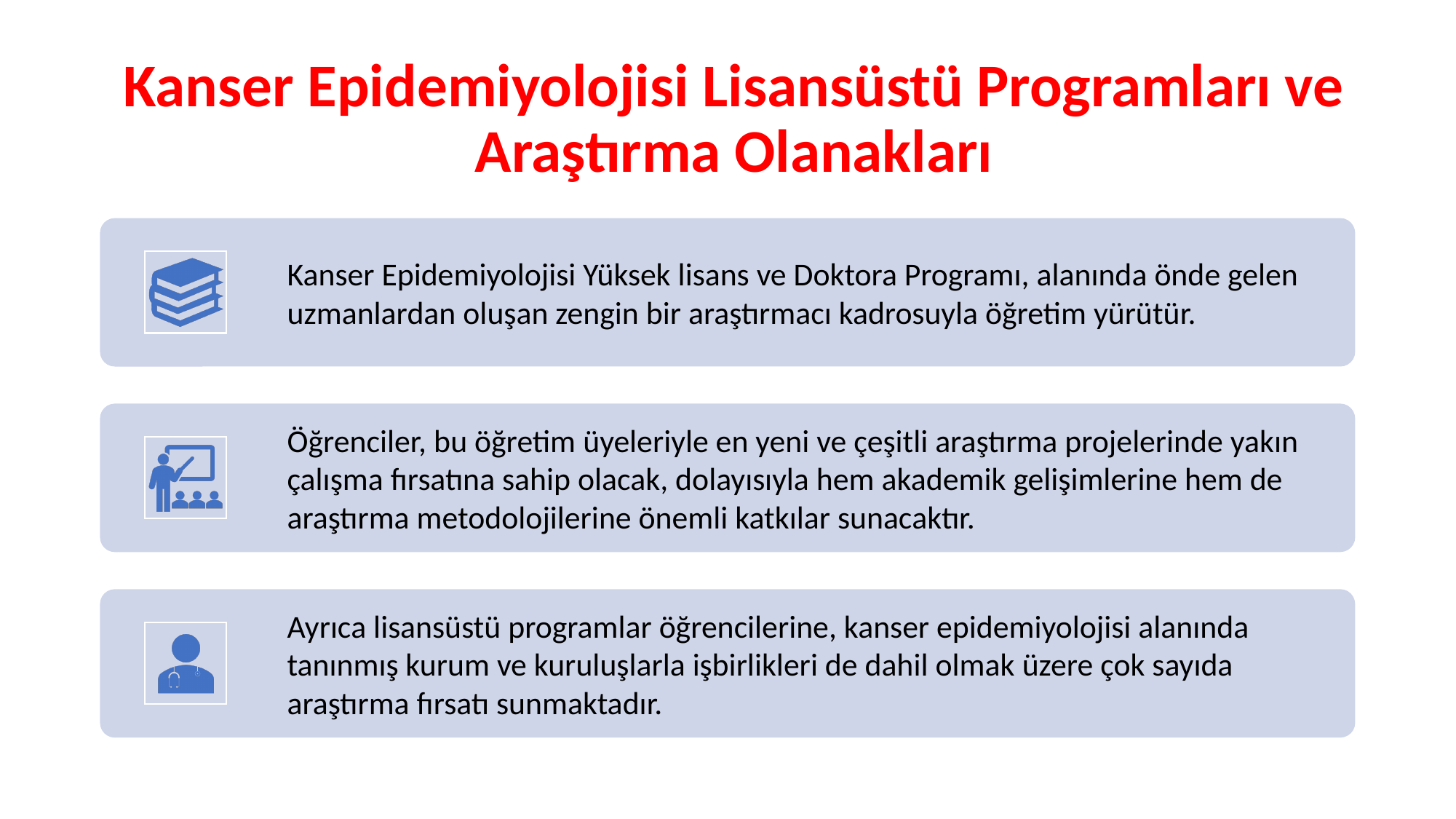

# Kanser Epidemiyolojisi Lisansüstü Programları ve Araştırma Olanakları
Kanser Epidemiyolojisi Yüksek lisans ve Doktora Programı, alanında önde gelen uzmanlardan oluşan zengin bir araştırmacı kadrosuyla öğretim yürütür.
Öğrenciler, bu öğretim üyeleriyle en yeni ve çeşitli araştırma projelerinde yakın çalışma fırsatına sahip olacak, dolayısıyla hem akademik gelişimlerine hem de araştırma metodolojilerine önemli katkılar sunacaktır.
Ayrıca lisansüstü programlar öğrencilerine, kanser epidemiyolojisi alanında tanınmış kurum ve kuruluşlarla işbirlikleri de dahil olmak üzere çok sayıda araştırma fırsatı sunmaktadır.